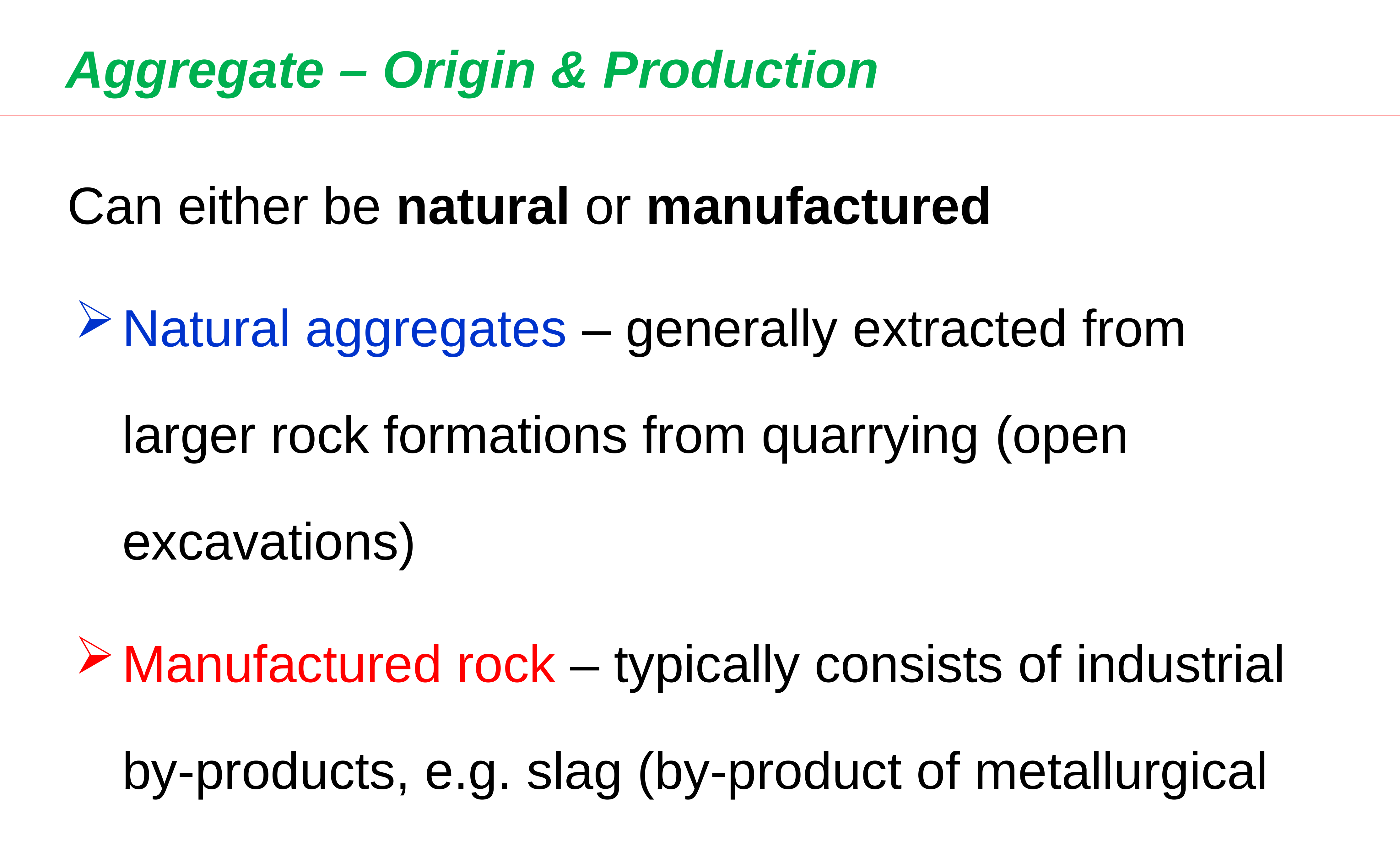

Aggregate – Origin & Production
Can either be natural or manufactured
Natural aggregates – generally extracted from larger rock formations from quarrying (open excavations)
Manufactured rock – typically consists of industrial by-products, e.g. slag (by-product of metallurgical processing of steel, tin & copper)